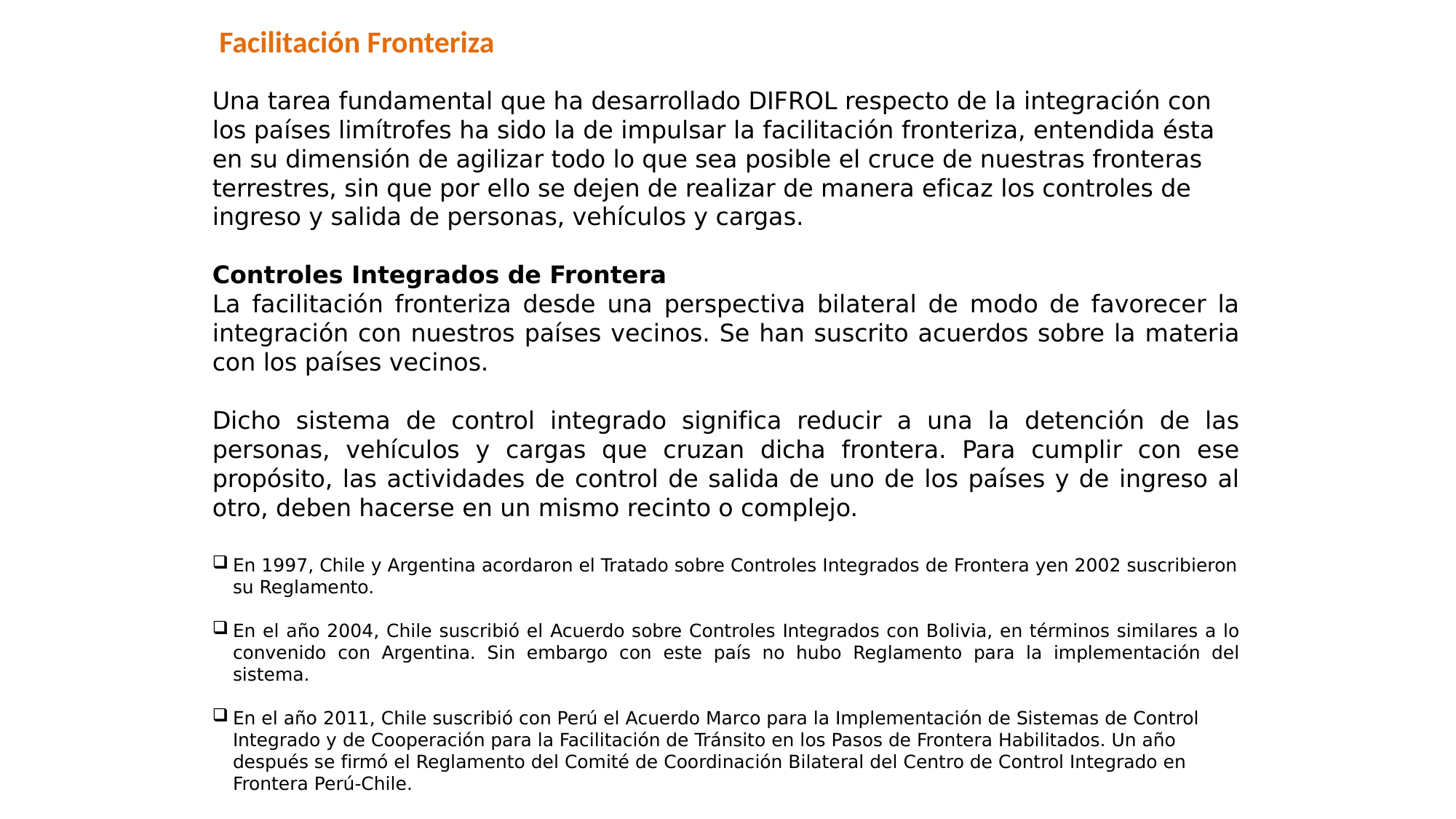

Facilitación Fronteriza
Una tarea fundamental que ha desarrollado DIFROL respecto de la integración con los países limítrofes ha sido la de impulsar la facilitación fronteriza, entendida ésta en su dimensión de agilizar todo lo que sea posible el cruce de nuestras fronteras terrestres, sin que por ello se dejen de realizar de manera eficaz los controles de ingreso y salida de personas, vehículos y cargas.

Controles Integrados de Frontera
La facilitación fronteriza desde una perspectiva bilateral de modo de favorecer la integración con nuestros países vecinos. Se han suscrito acuerdos sobre la materia con los países vecinos.

Dicho sistema de control integrado significa reducir a una la detención de las personas, vehículos y cargas que cruzan dicha frontera. Para cumplir con ese propósito, las actividades de control de salida de uno de los países y de ingreso al otro, deben hacerse en un mismo recinto o complejo.

En 1997, Chile y Argentina acordaron el Tratado sobre Controles Integrados de Frontera yen 2002 suscribieron su Reglamento.

En el año 2004, Chile suscribió el Acuerdo sobre Controles Integrados con Bolivia, en términos similares a lo convenido con Argentina. Sin embargo con este país no hubo Reglamento para la implementación del sistema.

En el año 2011, Chile suscribió con Perú el Acuerdo Marco para la Implementación de Sistemas de Control Integrado y de Cooperación para la Facilitación de Tránsito en los Pasos de Frontera Habilitados. Un año después se firmó el Reglamento del Comité de Coordinación Bilateral del Centro de Control Integrado en Frontera Perú-Chile.